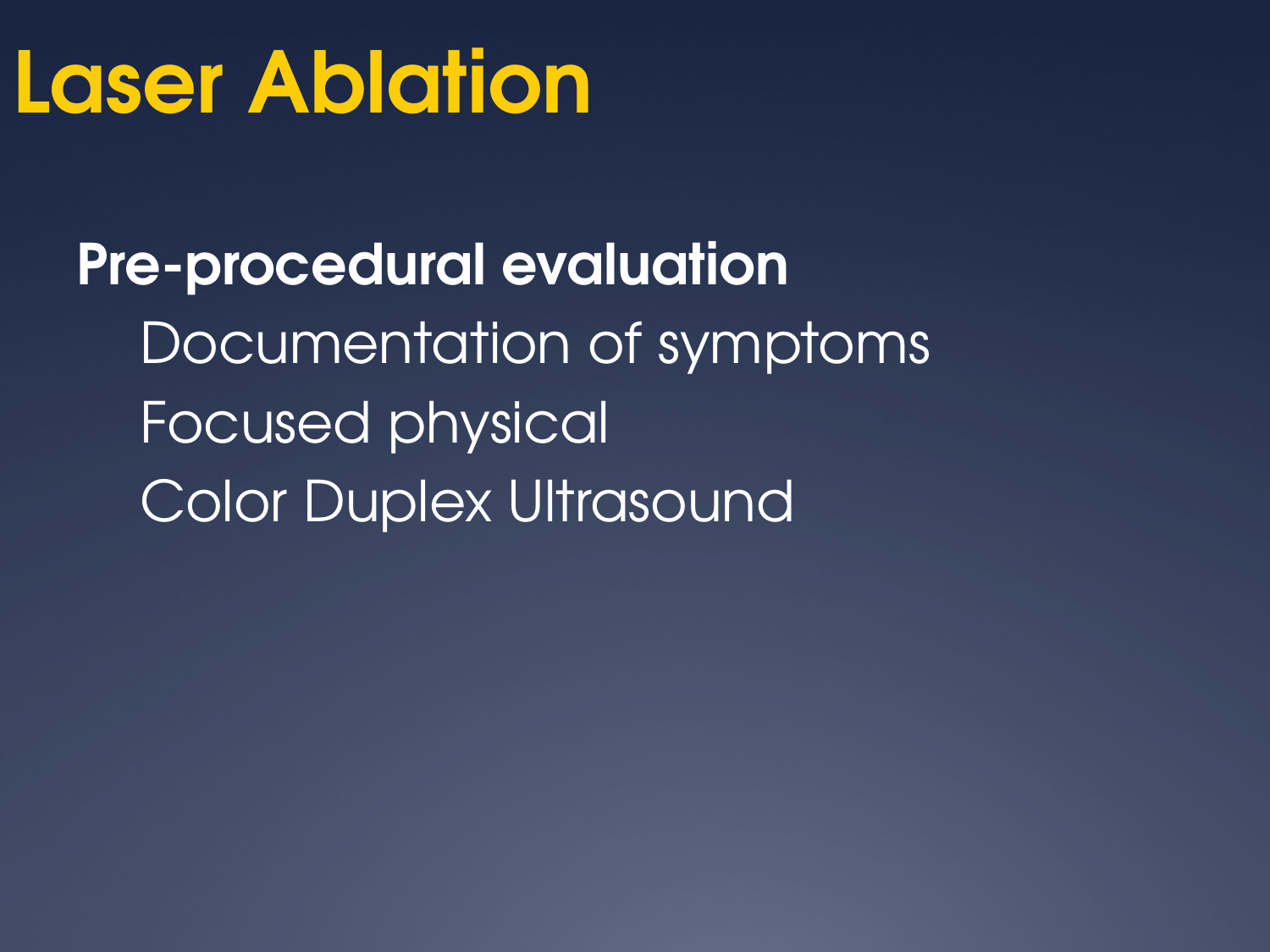

Laser Ablation
Pre-procedural evaluation
Documentation of symptoms
Focused physical
Color Duplex Ultrasound